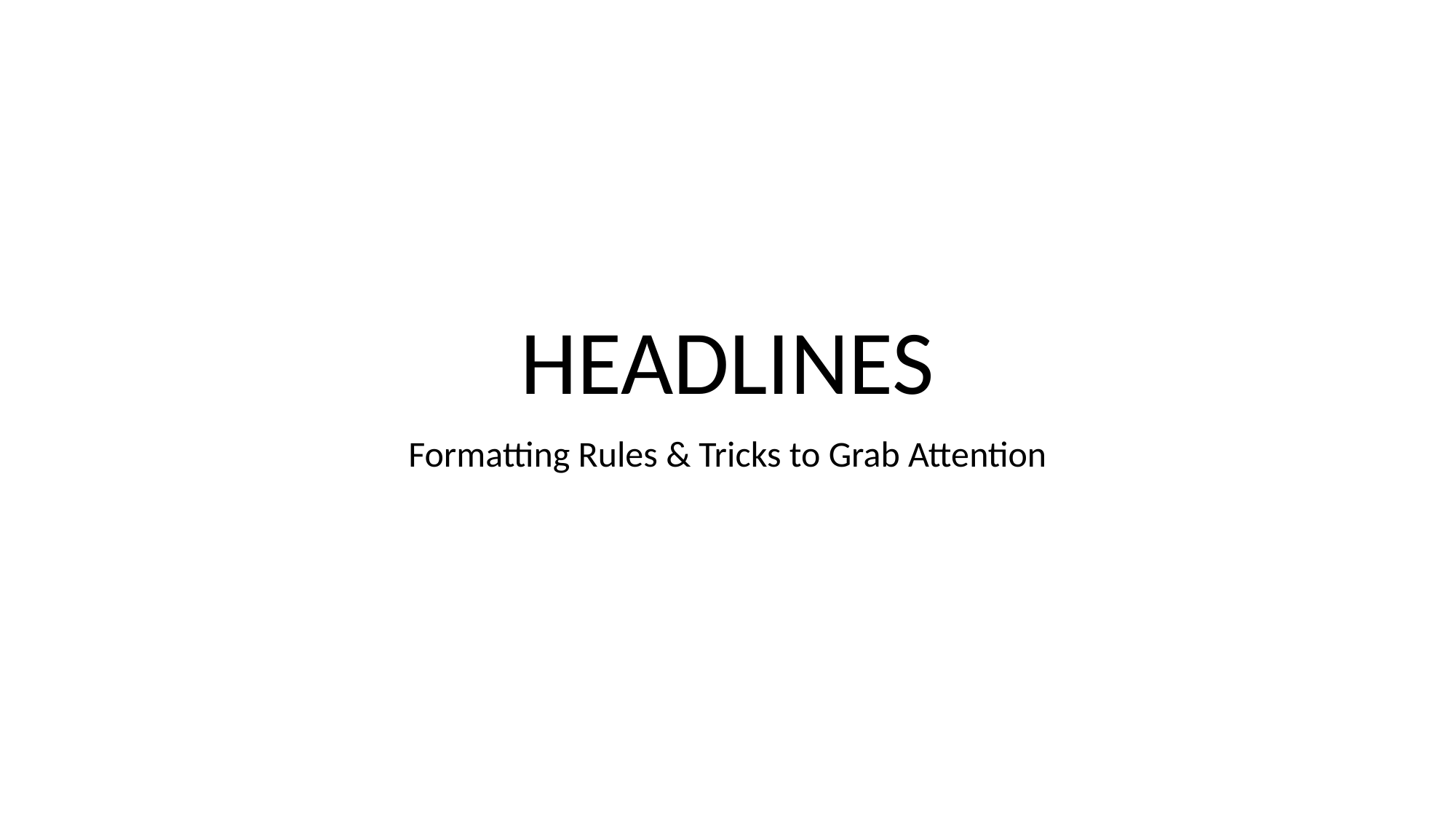

# HEADLINES
Formatting Rules & Tricks to Grab Attention